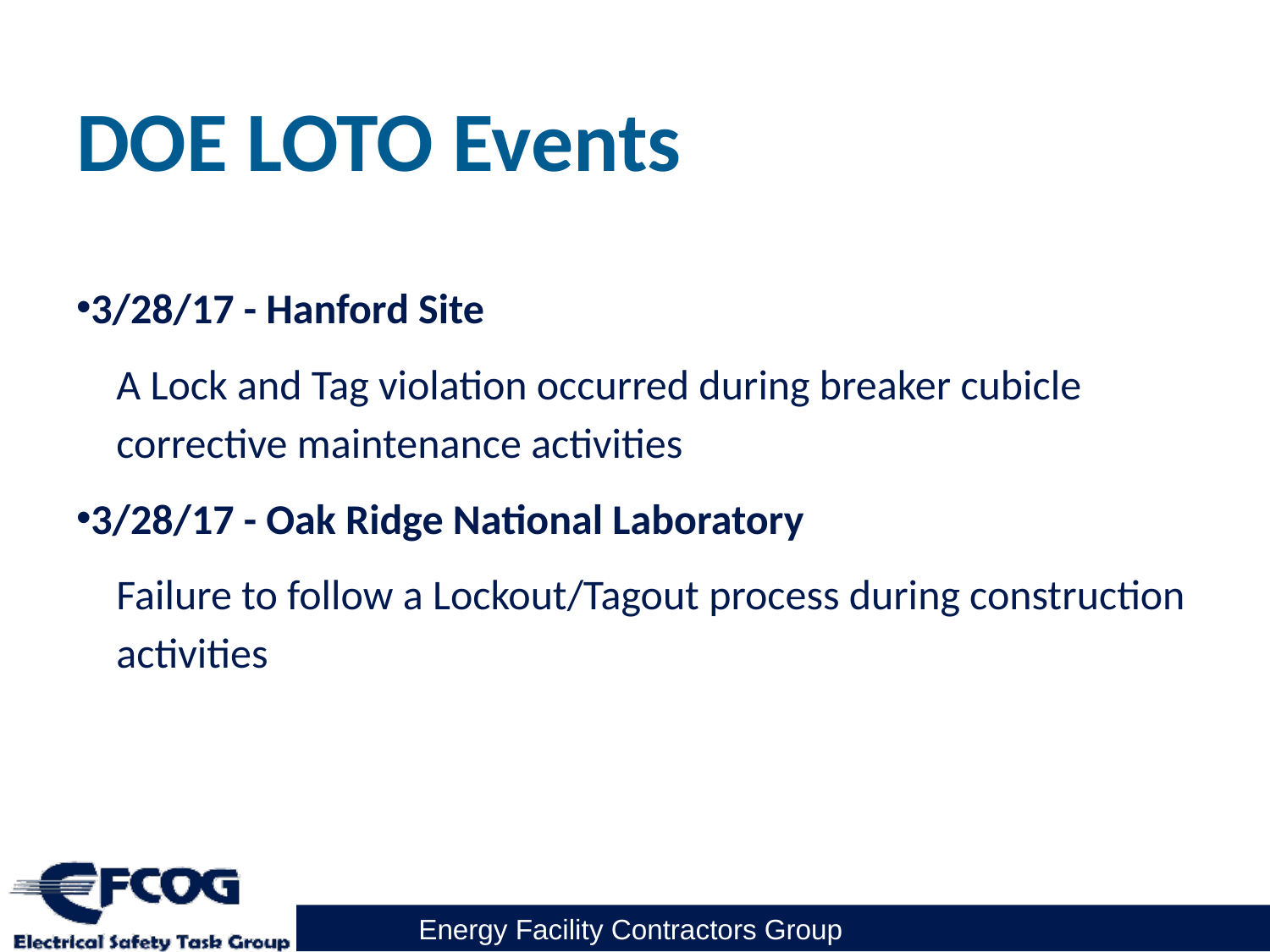

# DOE LOTO Events

3/28/17 - Hanford Site
A Lock and Tag violation occurred during breaker cubicle corrective maintenance activities
3/28/17 - Oak Ridge National Laboratory
Failure to follow a Lockout/Tagout process during construction activities